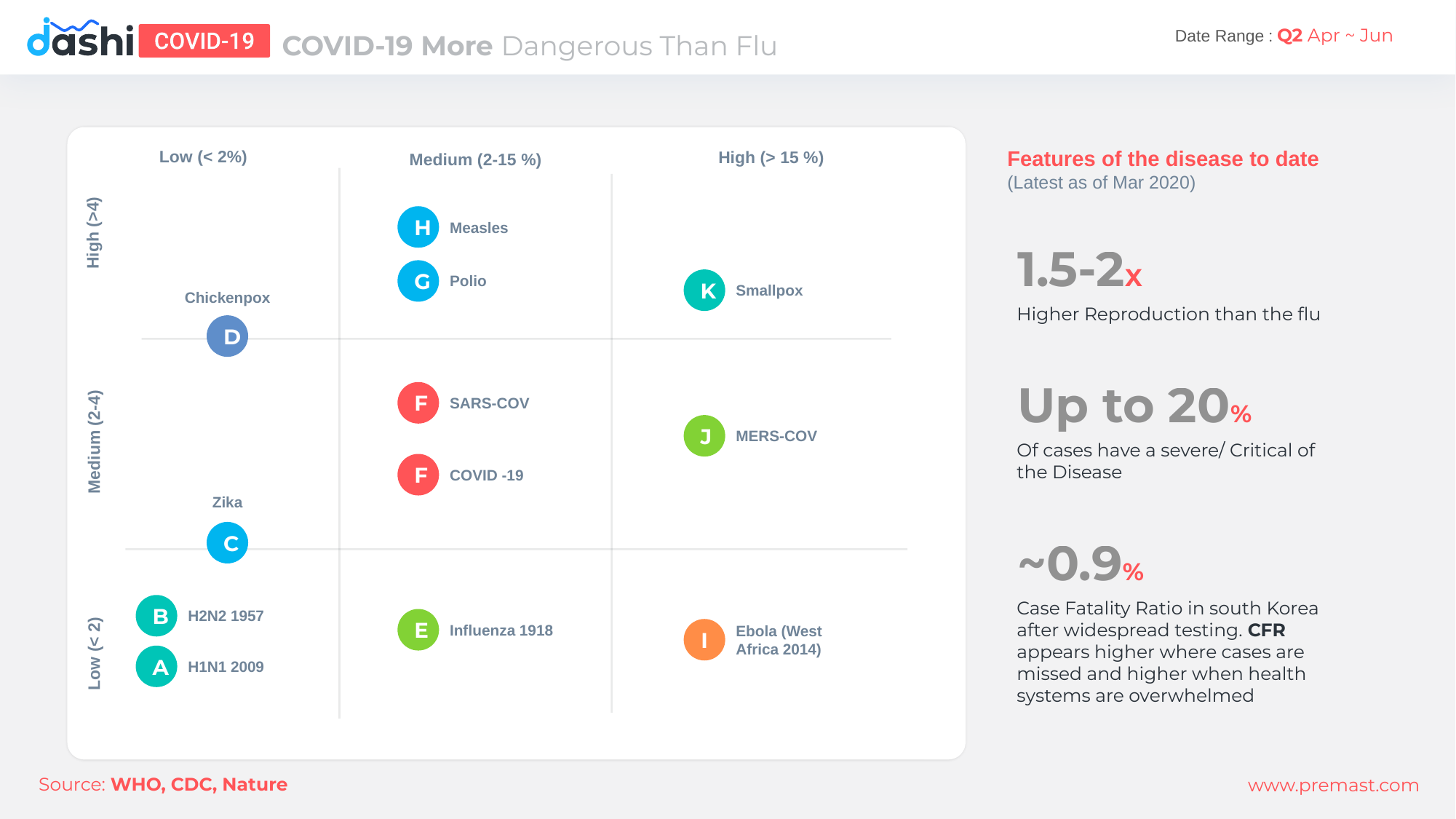

COVID-19 More Dangerous Than Flu

Features of the disease to date
(Latest as of Mar 2020)
Low (< 2%)
High (> 15 %)
Medium (2-15 %)
H
Measles
High (>4)
1.5-2X
Higher Reproduction than the flu
G
Polio
K
Smallpox
Chickenpox
D
Up to 20%
Of cases have a severe/ Critical of the Disease
F
SARS-COV
J
MERS-COV
Medium (2-4)
F
COVID -19
Zika
C
~0.9%
Case Fatality Ratio in south Korea after widespread testing. CFR appears higher where cases are missed and higher when health systems are overwhelmed
B
H2N2 1957
E
Influenza 1918
Ebola (West Africa 2014)
I
Low (< 2)
A
H1N1 2009
Source: WHO, CDC, Nature